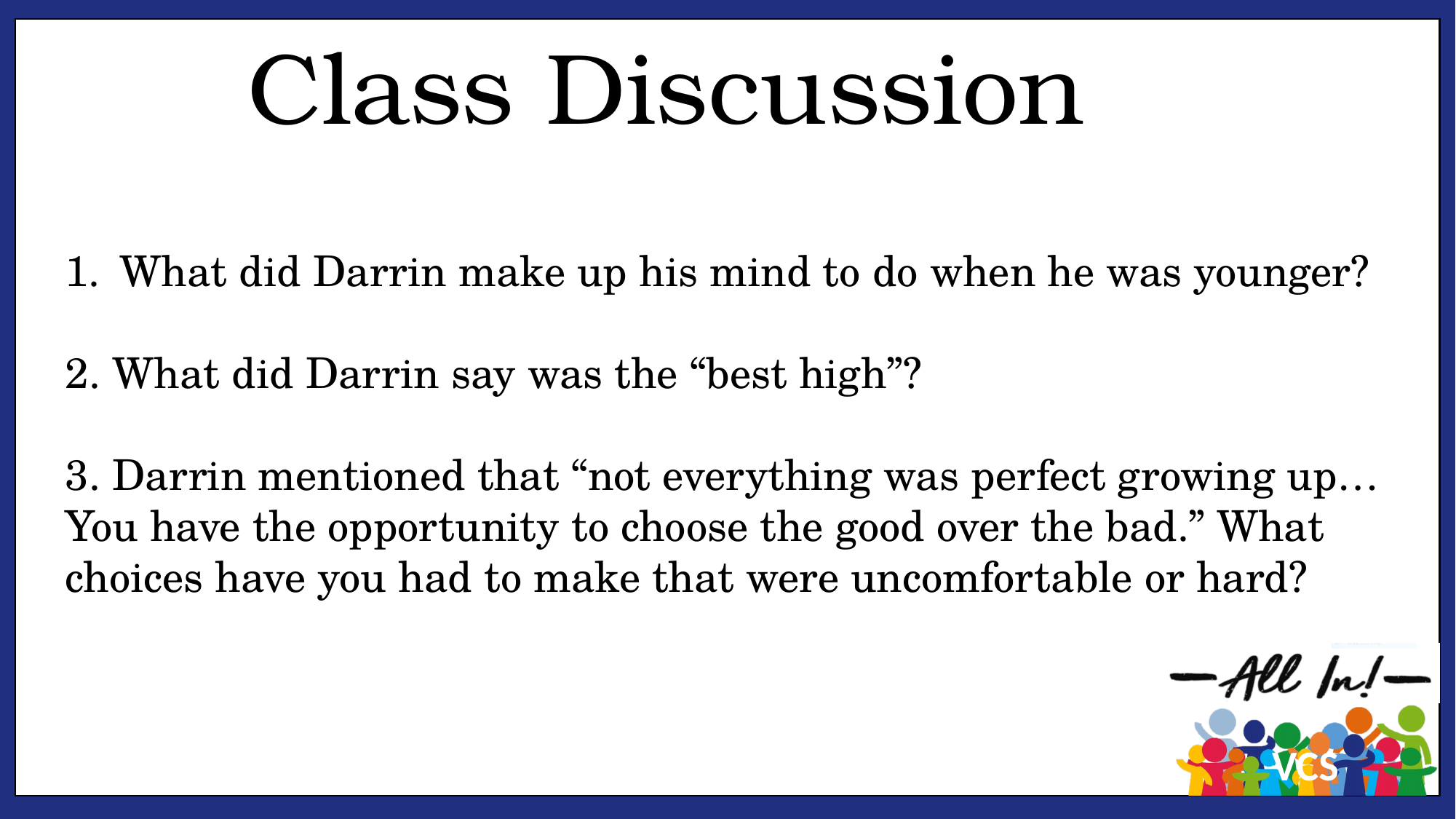

Class Discussion
What did Darrin make up his mind to do when he was younger?

2. What did Darrin say was the “best high”?

3. Darrin mentioned that “not everything was perfect growing up… You have the opportunity to choose the good over the bad.” What choices have you had to make that were uncomfortable or hard?